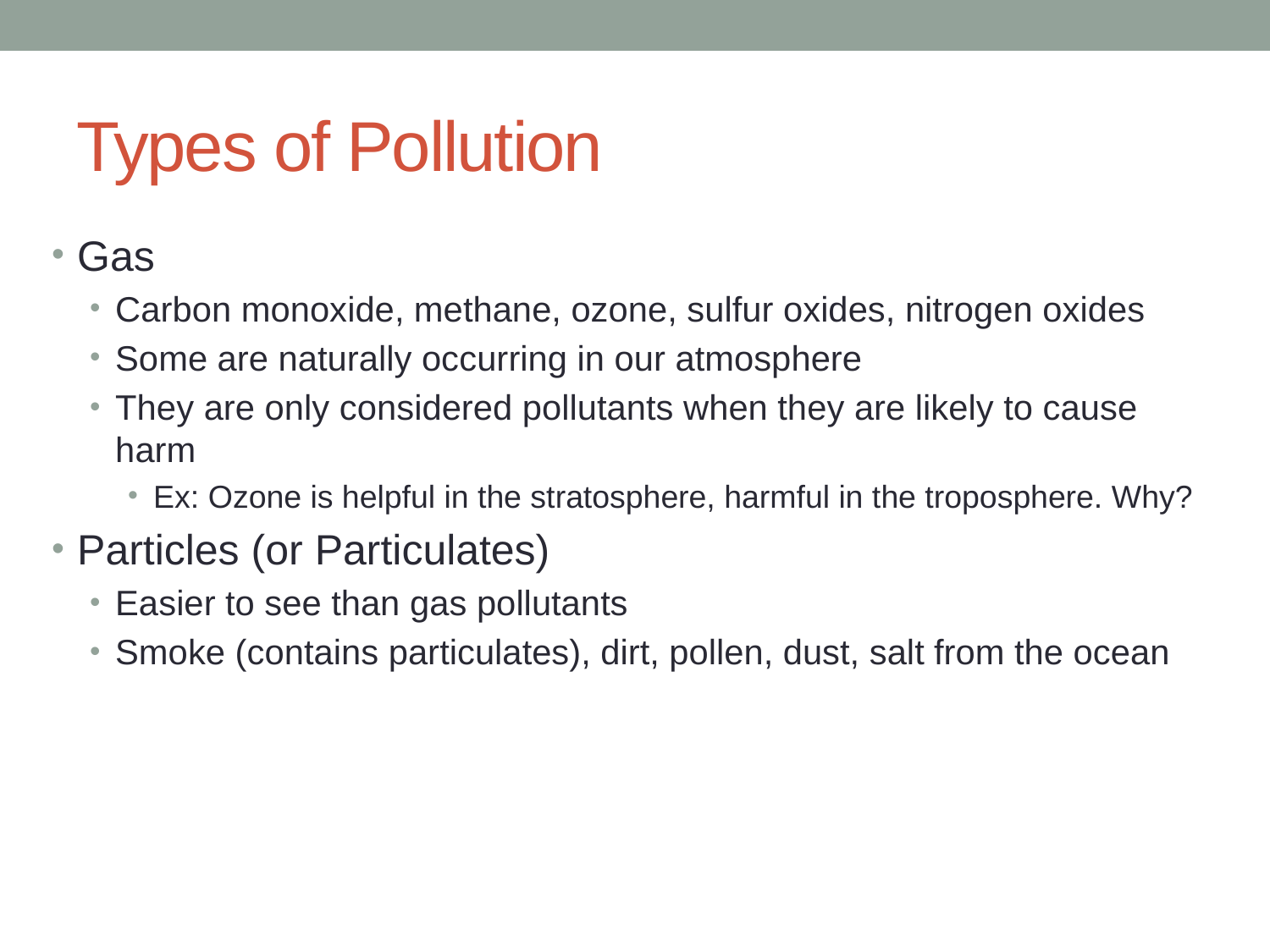

# Types of Pollution
Gas
Carbon monoxide, methane, ozone, sulfur oxides, nitrogen oxides
Some are naturally occurring in our atmosphere
They are only considered pollutants when they are likely to cause harm
Ex: Ozone is helpful in the stratosphere, harmful in the troposphere. Why?
Particles (or Particulates)
Easier to see than gas pollutants
Smoke (contains particulates), dirt, pollen, dust, salt from the ocean